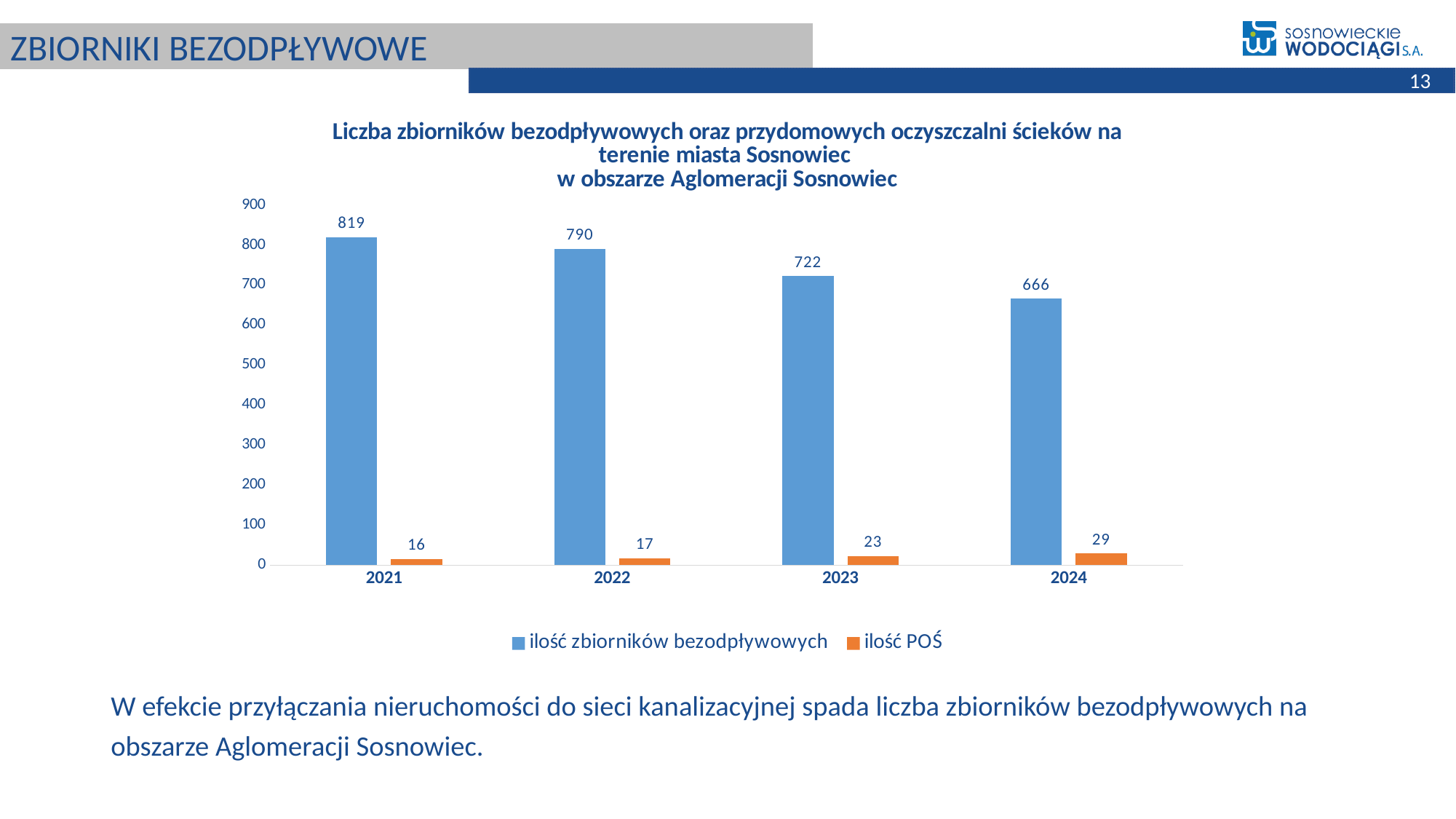

# ZBIORNIKI BEZODPŁYWOWE
13

### Chart: Liczba zbiorników bezodpływowych oraz przydomowych oczyszczalni ścieków na terenie miasta Sosnowiec w obszarze Aglomeracji Sosnowiec

| Category | ilość zbiorników bezodpływowych  | ilość POŚ |
|---|---|---|
| 2021 | 819.0 | 16.0 |
| 2022 | 790.0 | 17.0 |
| 2023 | 722.0 | 23.0 |
| 2024 | 666.0 | 29.0 |
W efekcie przyłączania nieruchomości do sieci kanalizacyjnej spada liczba zbiorników bezodpływowych na obszarze Aglomeracji Sosnowiec.